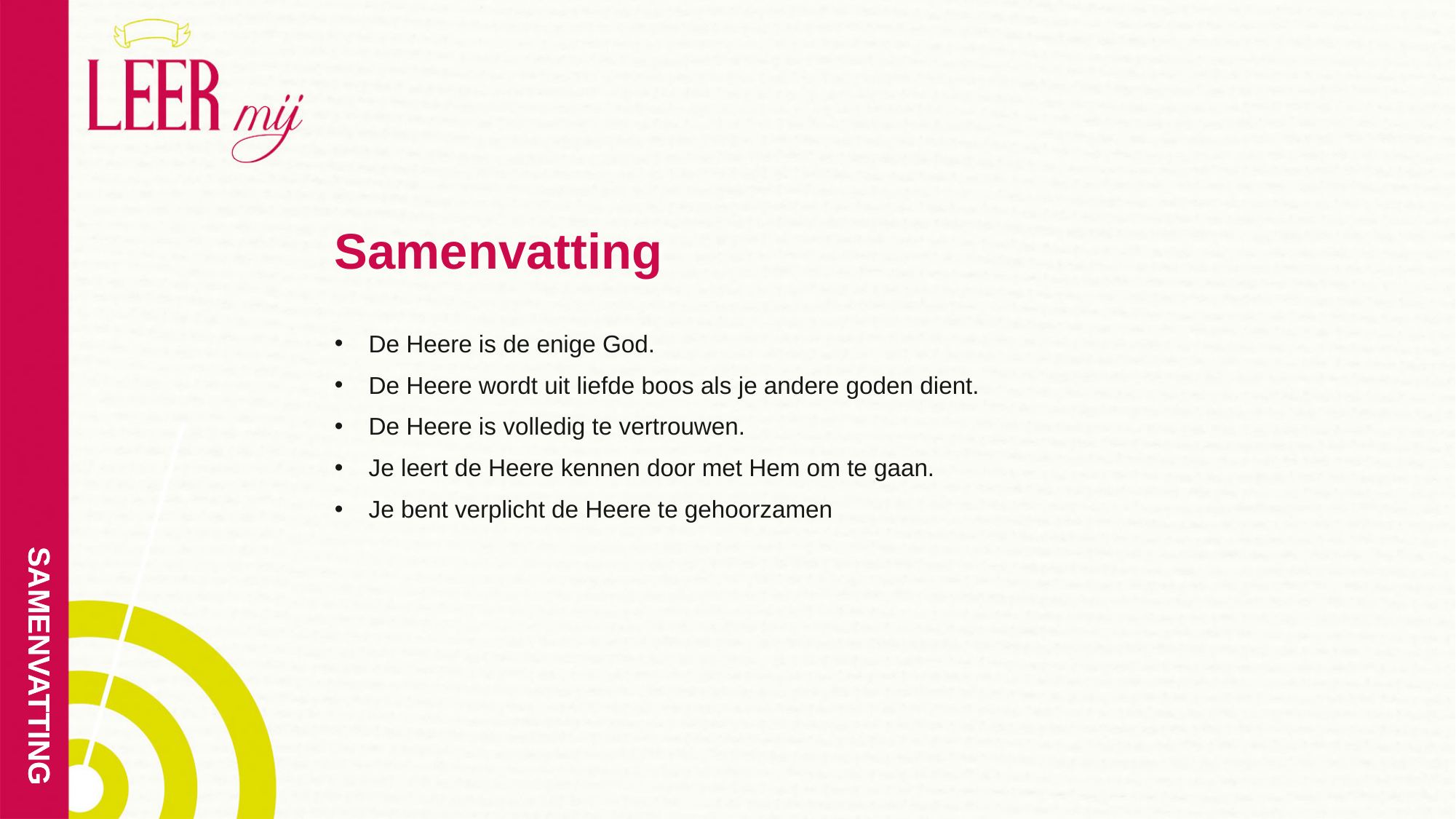

# Samenvatting
De Heere is de enige God.
De Heere wordt uit liefde boos als je andere goden dient.
De Heere is volledig te vertrouwen.
Je leert de Heere kennen door met Hem om te gaan.
Je bent verplicht de Heere te gehoorzamen